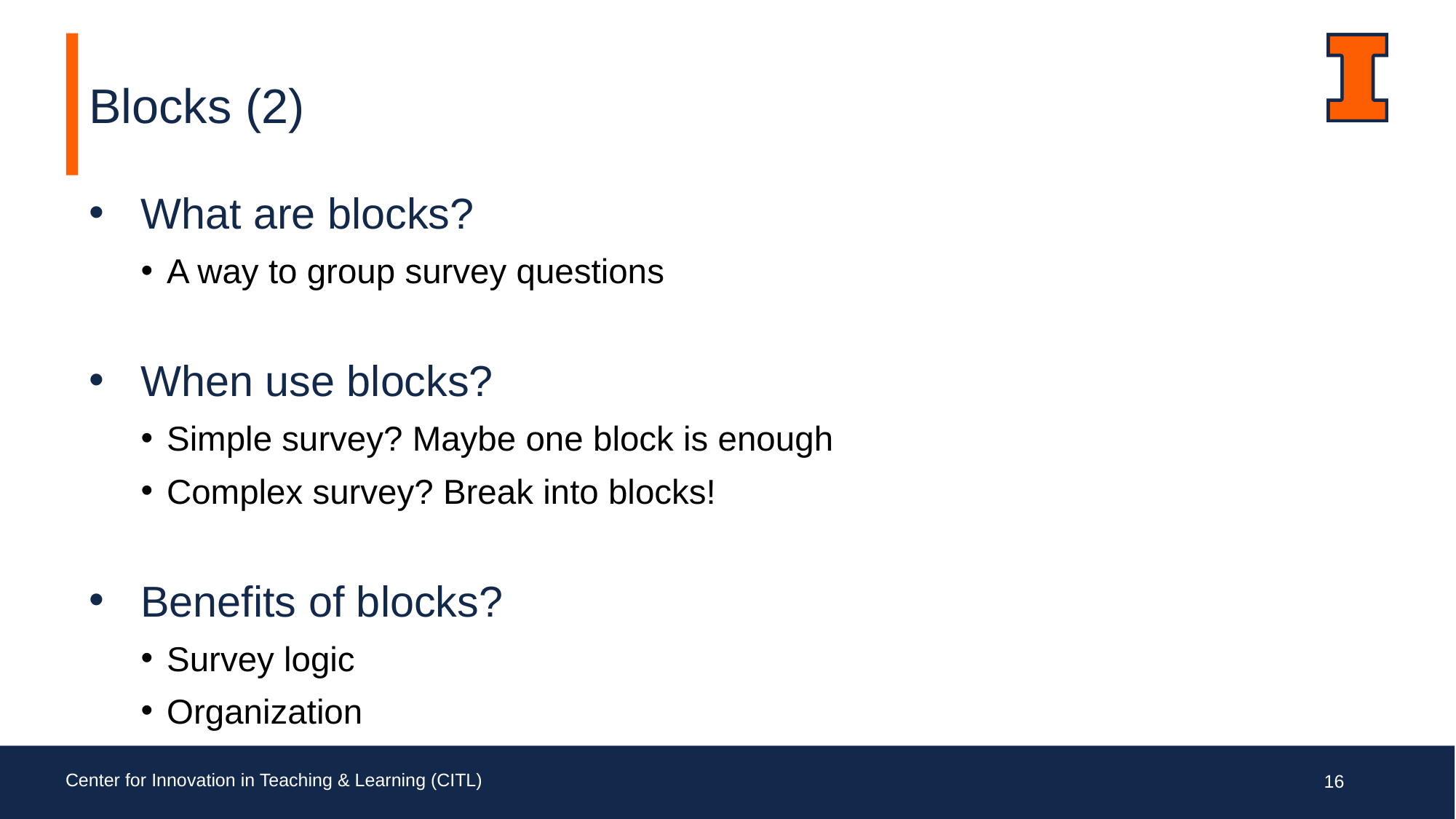

Blocks (2)
What are blocks?
A way to group survey questions

When use blocks?
Simple survey? Maybe one block is enough
Complex survey? Break into blocks!

Benefits of blocks?
Survey logic
Organization
Center for Innovation in Teaching & Learning (CITL)
16